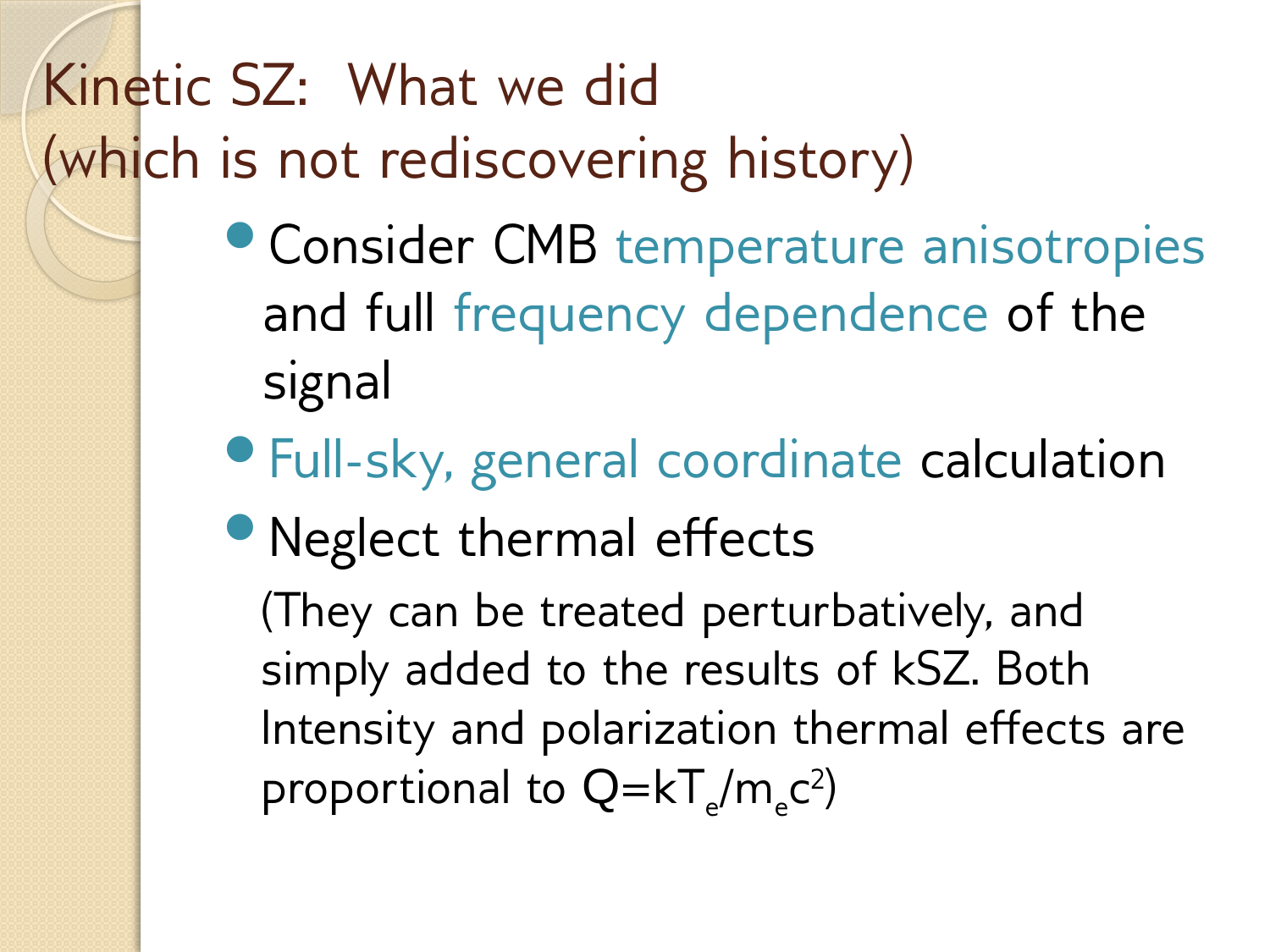

# Kinetic SZ:  What we did (which is not rediscovering history)
Consider CMB temperature anisotropies  and full frequency dependence of the signal
Full-sky, general coordinate calculation
Neglect thermal effects
(They can be treated perturbatively, and simply added to the results of kSZ. Both Intensity and polarization thermal effects are proportional to Q=kTe/mec2)